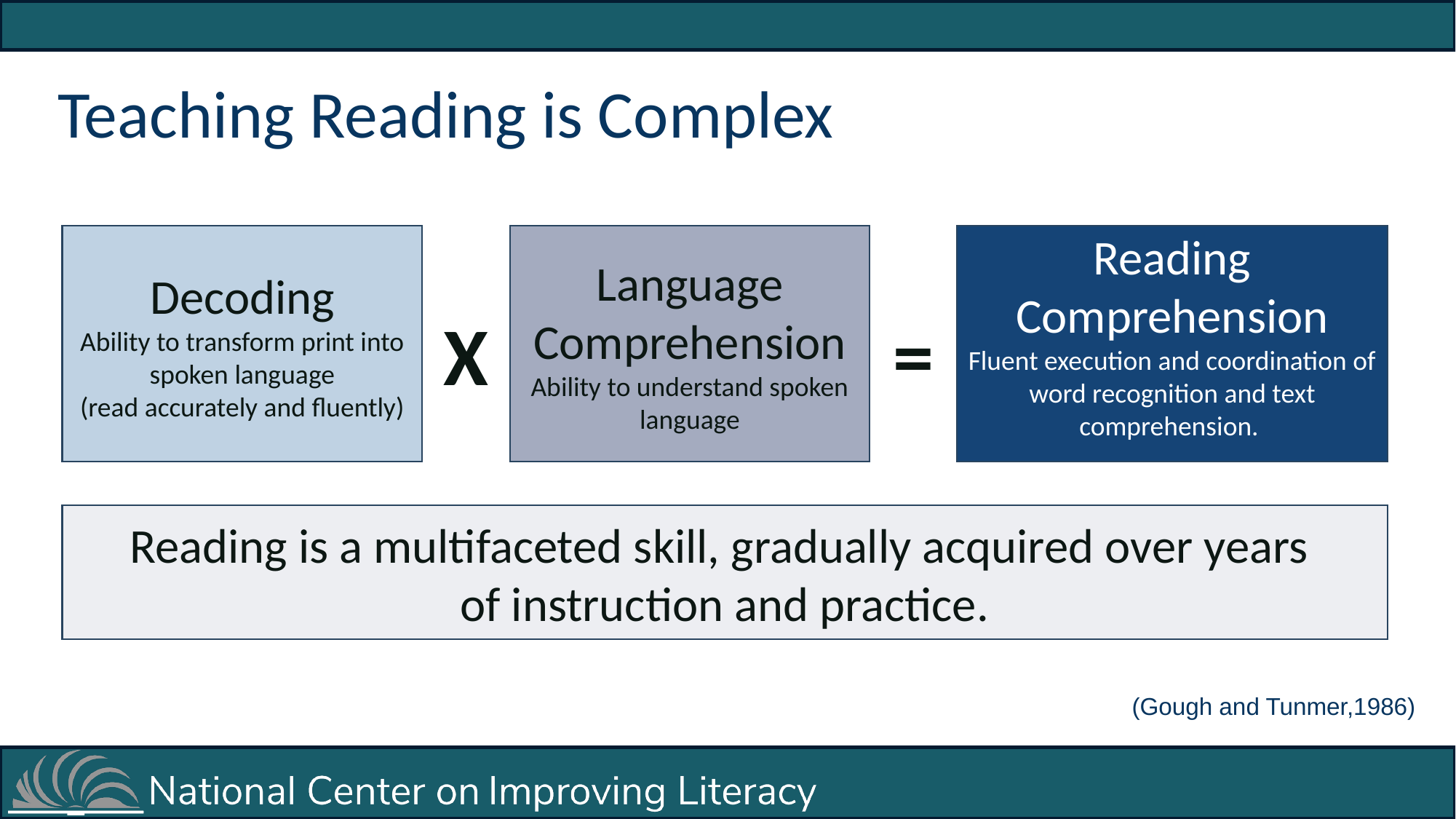

# Teaching Reading is Complex
Decoding
Ability to transform print into spoken language
(read accurately and fluently)
Language Comprehension
Ability to understand spoken language
Reading Comprehension
Fluent execution and coordination of word recognition and text comprehension.

X
=
Reading is a multifaceted skill, gradually acquired over years
of instruction and practice.
(Gough and Tunmer,1986)
(Gough and Tunmer,1986)